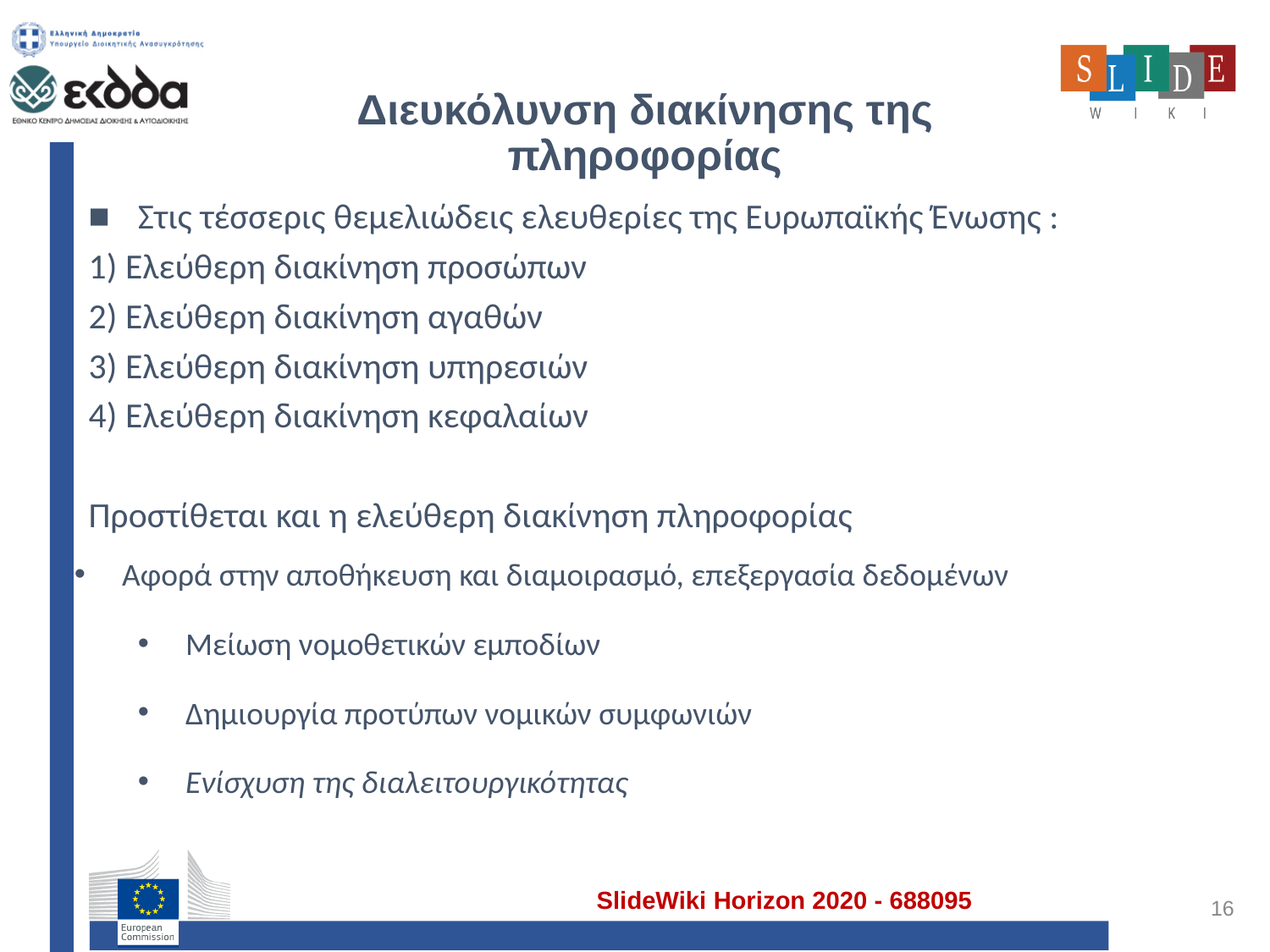

# Διευκόλυνση διακίνησης της πληροφορίας
Στις τέσσερις θεμελιώδεις ελευθερίες της Ευρωπαϊκής Ένωσης :
1) Ελεύθερη διακίνηση προσώπων
2) Ελεύθερη διακίνηση αγαθών
3) Ελεύθερη διακίνηση υπηρεσιών
4) Ελεύθερη διακίνηση κεφαλαίων

Προστίθεται και η ελεύθερη διακίνηση πληροφορίας
Αφορά στην αποθήκευση και διαμοιρασμό, επεξεργασία δεδομένων
Μείωση νομοθετικών εμποδίων
Δημιουργία προτύπων νομικών συμφωνιών
Ενίσχυση της διαλειτουργικότητας

16